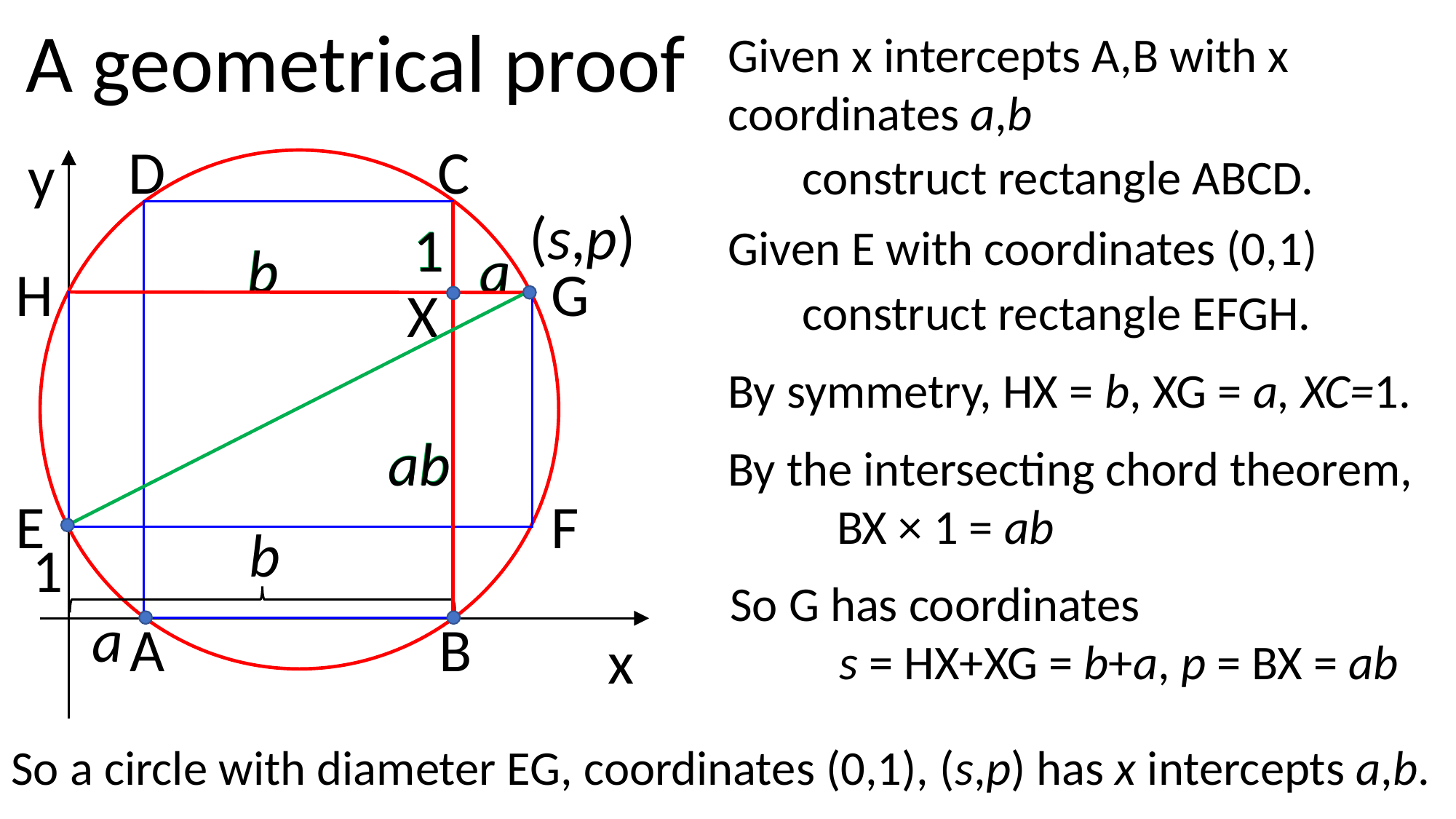

Given x intercepts A,B with x coordinates a,b
# A geometrical proof
D
C
y
x
construct rectangle ABCD.

(s,p)

1
1
Given E with coordinates (0,1)
b
a
b
a
H
G
X
construct rectangle EFGH.

By symmetry, HX = b, XG = a, XC=1.

ab
ab
By the intersecting chord theorem,
	BX × 1 = ab
E

F
b
1
So G has coordinates
	s = HX+XG = b+a, p = BX = ab
a
A

B

So a circle with diameter EG, coordinates (0,1), (s,p) has x intercepts a,b.